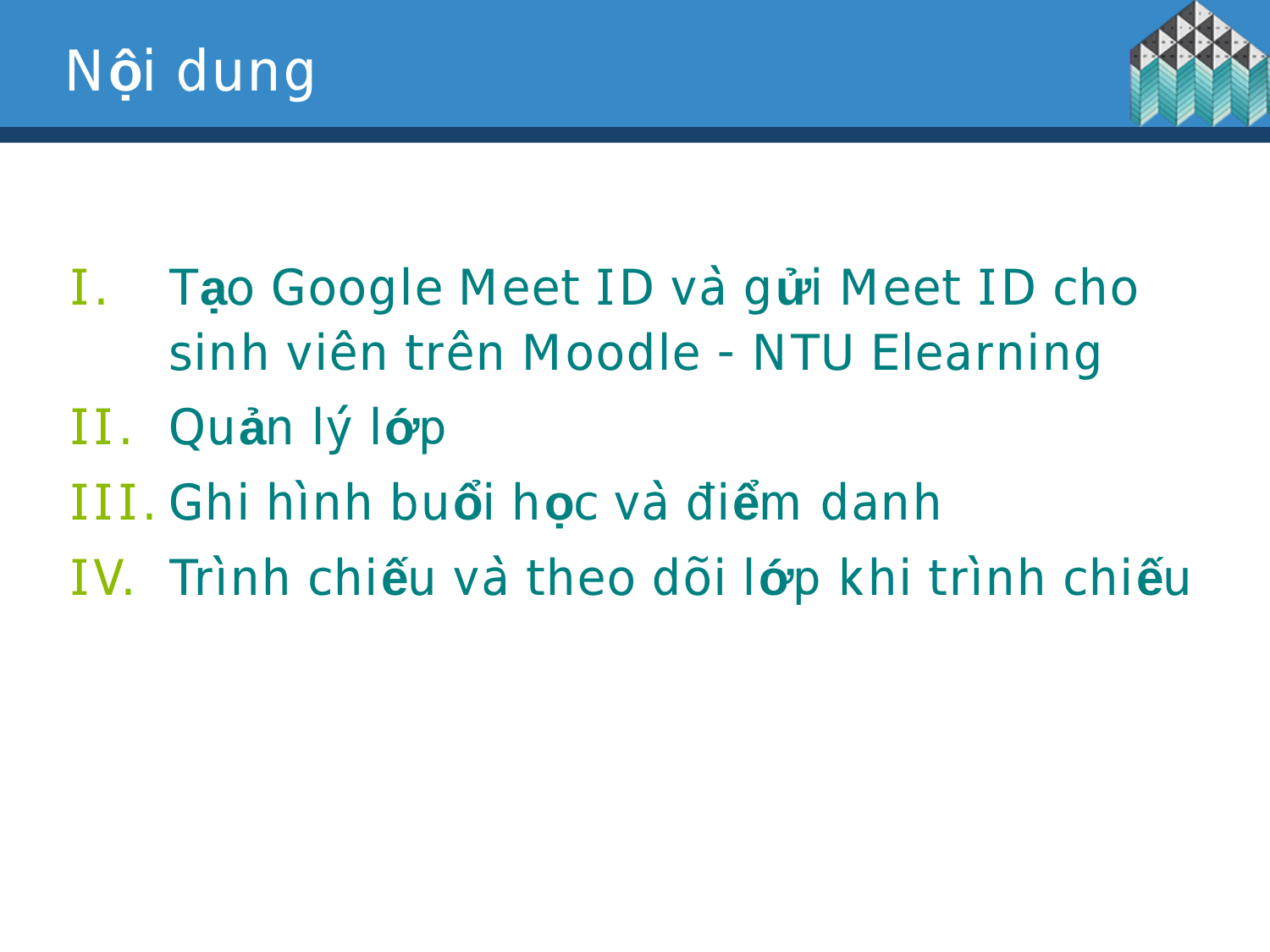

# Nội dung
Tạo Google Meet ID và gửi Meet ID cho sinh viên trên Moodle - NTU Elearning
Quản lý lớp
Ghi hình buổi học và điểm danh
Trình chiếu và theo dõi lớp khi trình chiếu